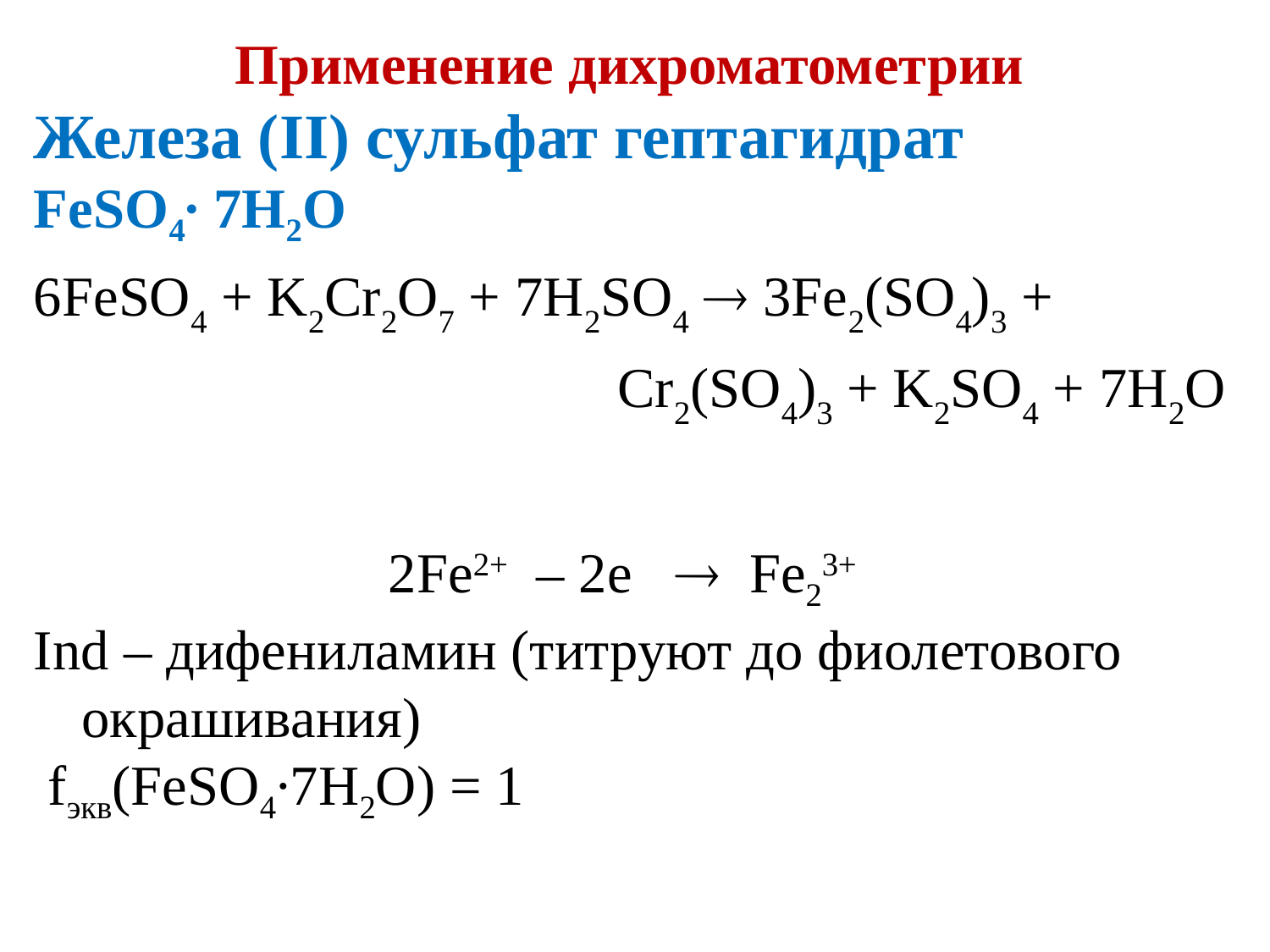

Применение дихроматометрии
Железа (II) сульфат гептагидрат
FeSO4∙ 7H2O
6FeSO4 + K2Cr2O7 + 7H2SO4 → 3Fe2(SO4)3 +
Cr2(SO4)3 + K2SO4 + 7H2O

2Fe2+  – 2е   →  Fe23+
Ind – дифениламин (титруют до фиолетового окрашивания)
 fэкв(FeSO4∙7H2O) = 1